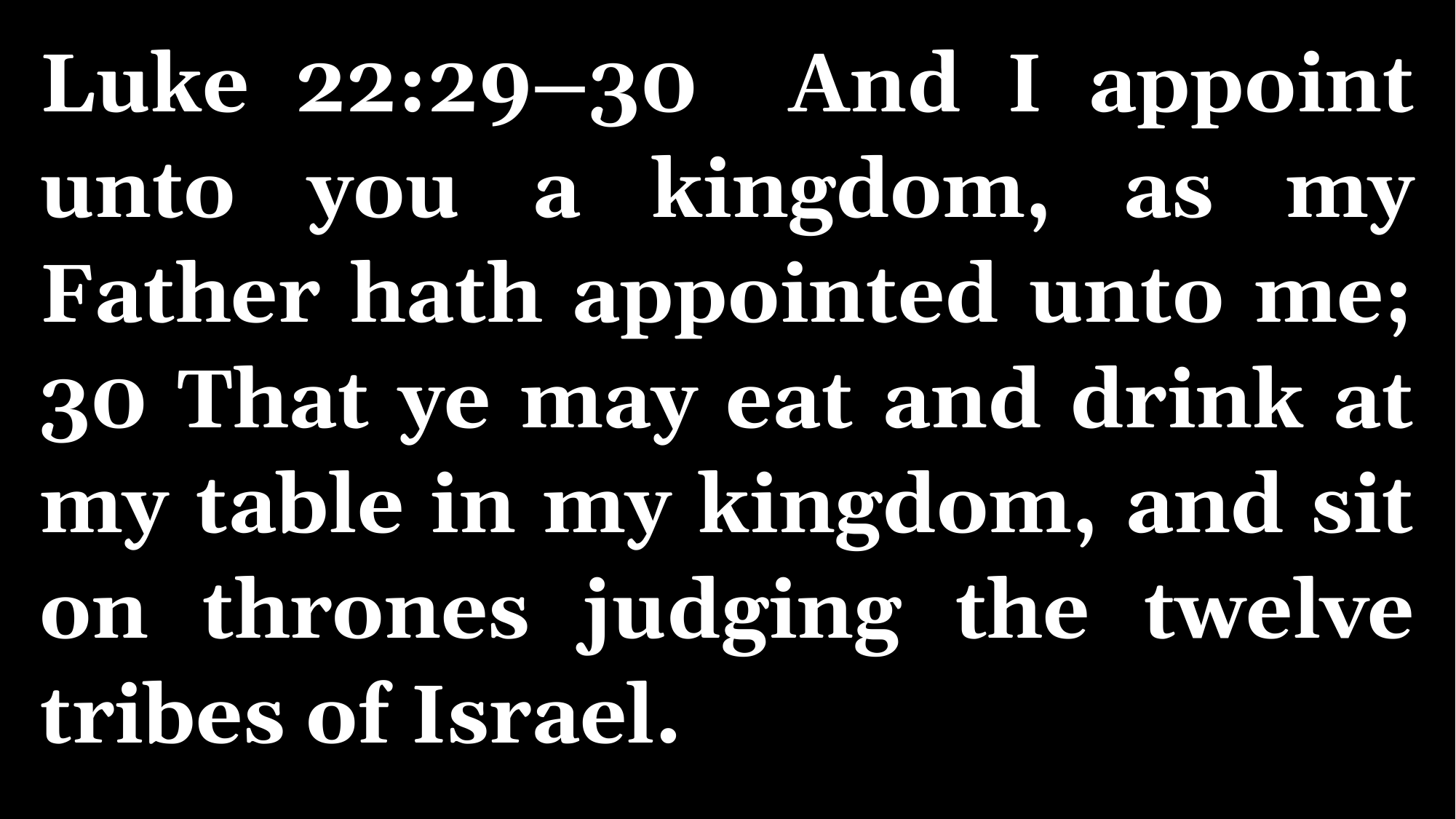

Luke 22:29–30  And I appoint unto you a kingdom, as my Father hath appointed unto me; 30 That ye may eat and drink at my table in my kingdom, and sit on thrones judging the twelve tribes of Israel.